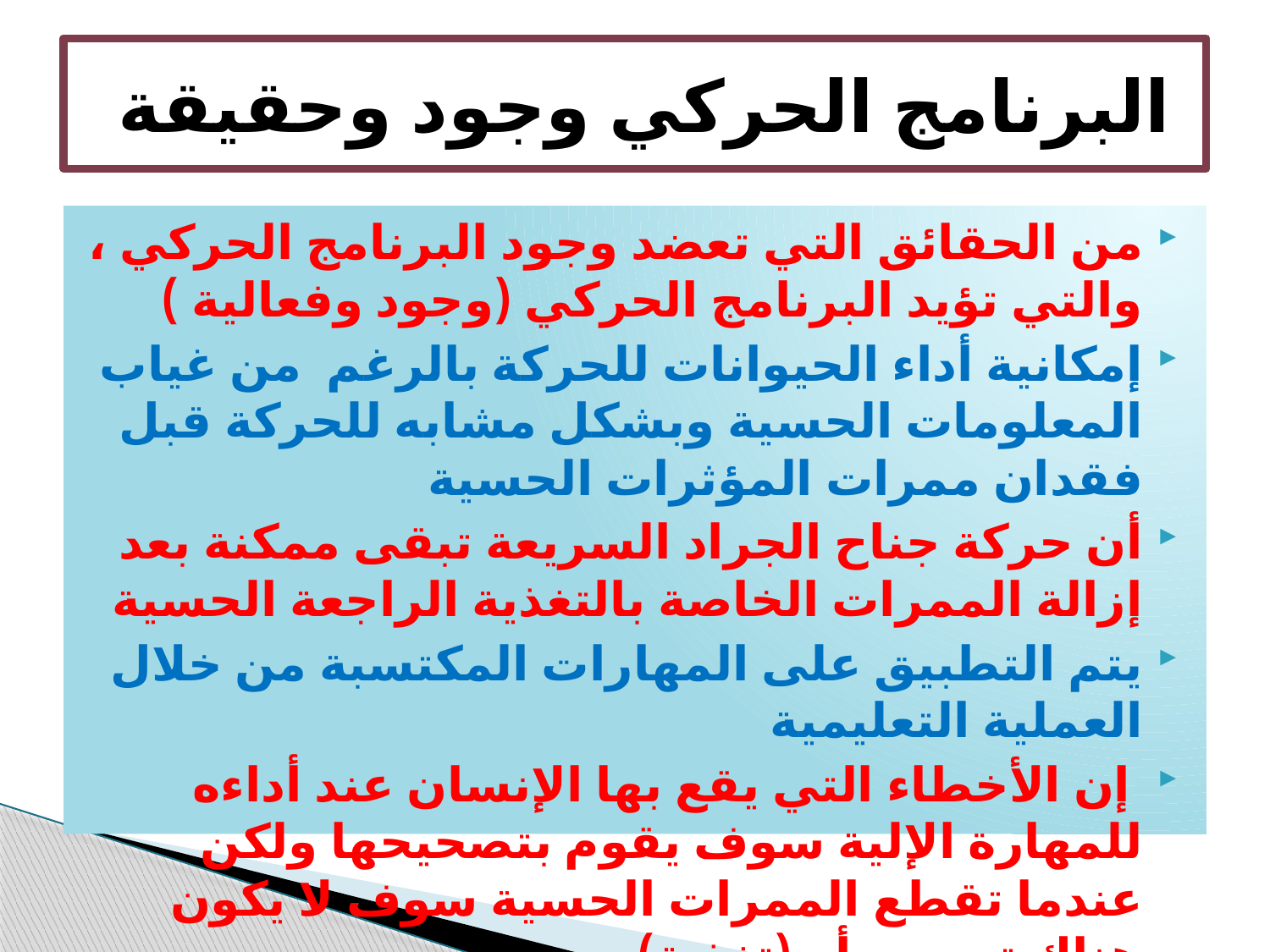

# البرنامج الحركي وجود وحقيقة
من الحقائق التي تعضد وجود البرنامج الحركي ، والتي تؤيد البرنامج الحركي (وجود وفعالية )
إمكانية أداء الحيوانات للحركة بالرغم  من غياب المعلومات الحسية وبشكل مشابه للحركة قبل فقدان ممرات المؤثرات الحسية
أن حركة جناح الجراد السريعة تبقى ممكنة بعد إزالة الممرات الخاصة بالتغذية الراجعة الحسية
يتم التطبيق على المهارات المكتسبة من خلال العملية التعليمية
 إن الأخطاء التي يقع بها الإنسان عند أداءه للمهارة الإلية سوف يقوم بتصحيحها ولكن عندما تقطع الممرات الحسية سوف لا يكون هناك تصحيح أو (تغذية)